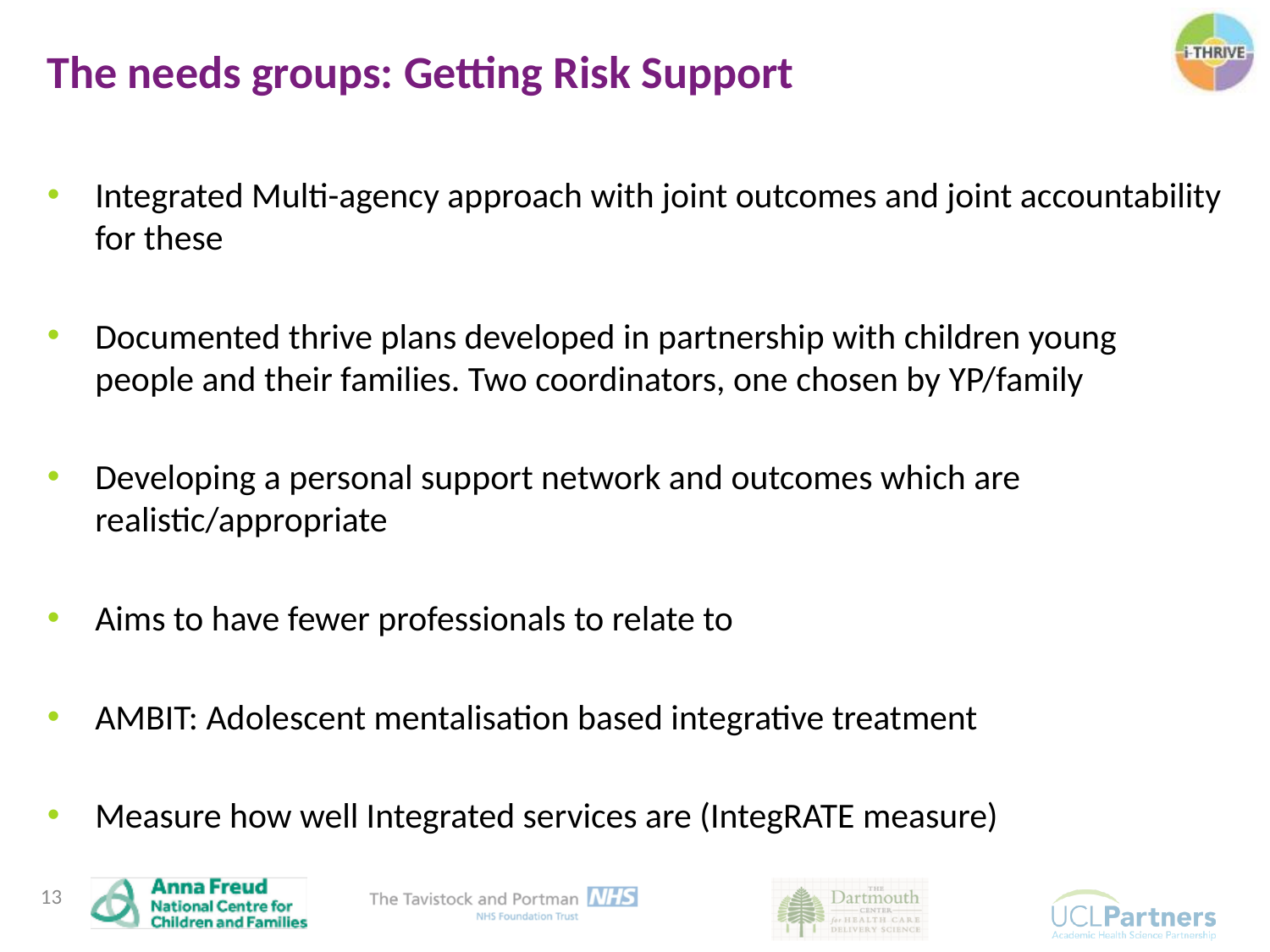

The needs groups: Getting Risk Support
Integrated Multi-agency approach with joint outcomes and joint accountability for these

Documented thrive plans developed in partnership with children young people and their families. Two coordinators, one chosen by YP/family

Developing a personal support network and outcomes which are realistic/appropriate

Aims to have fewer professionals to relate to

AMBIT: Adolescent mentalisation based integrative treatment

Measure how well Integrated services are (IntegRATE measure)